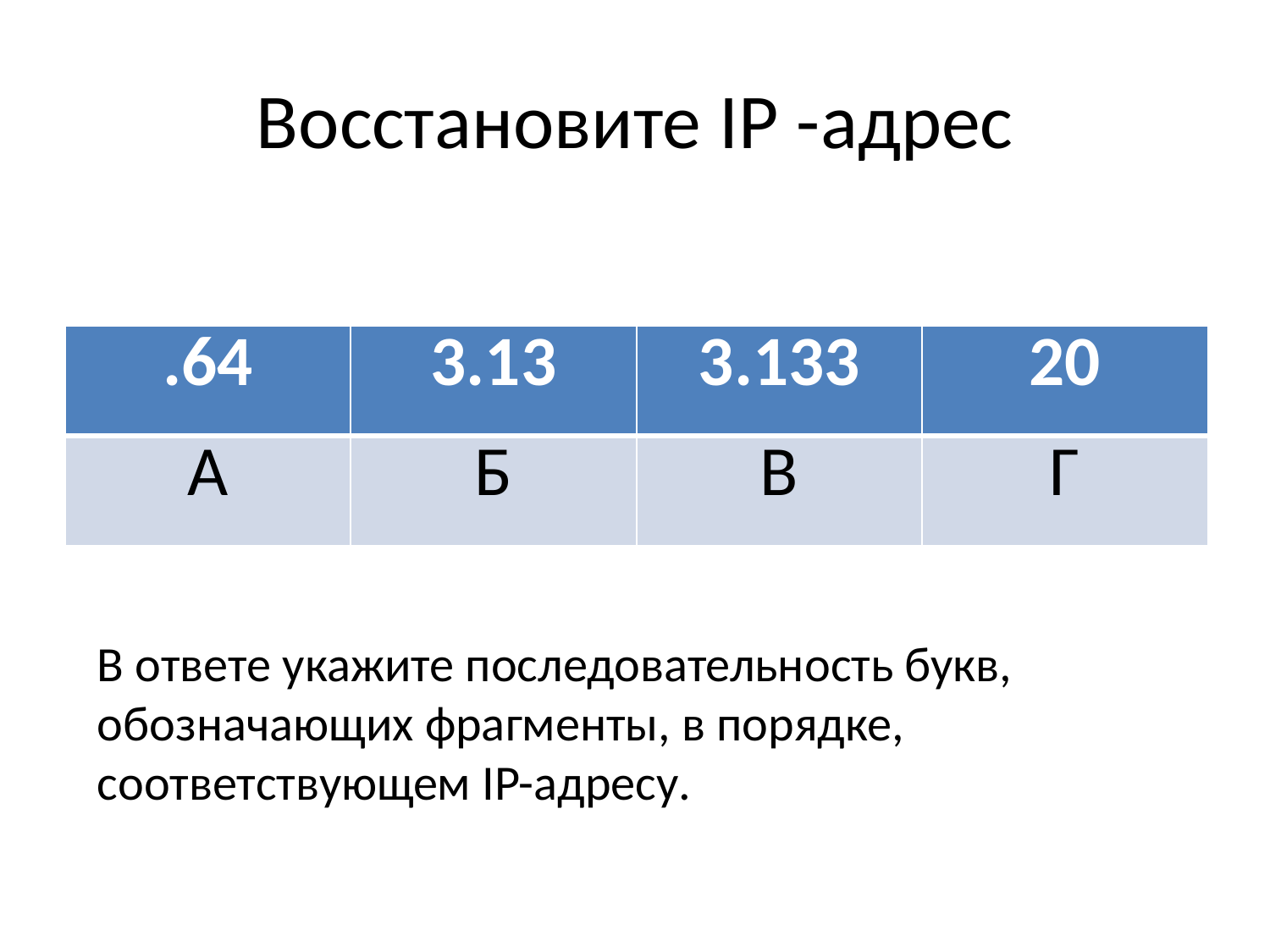

# Восстановите IP -адрес
| .64 | 3.13 | 3.133 | 20 |
| --- | --- | --- | --- |
| А | Б | В | Г |
В ответе укажите последовательность букв, обозначающих фрагменты, в порядке, соответствующем IP-адресу.